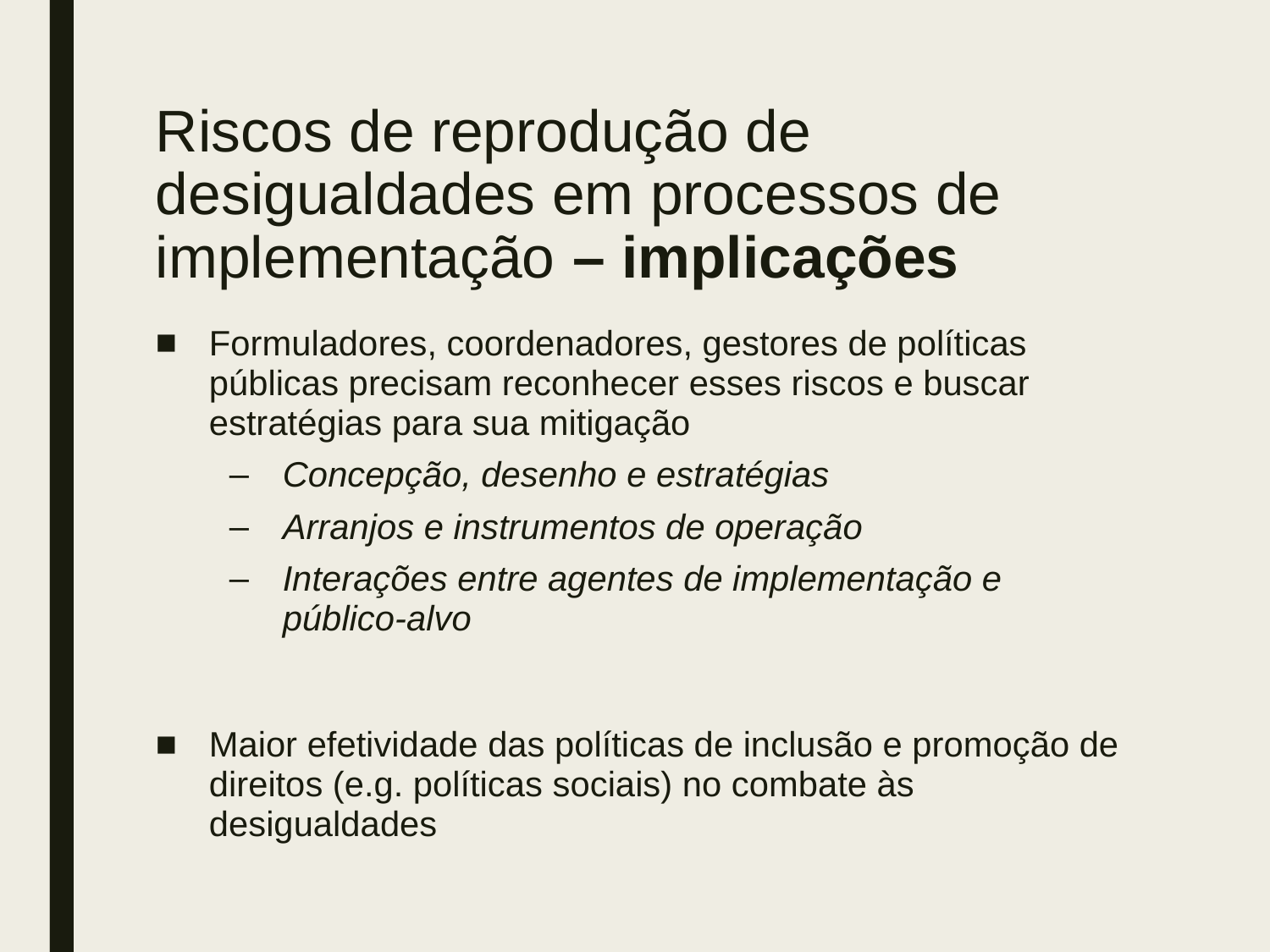

# Riscos de reprodução de desigualdades em processos de implementação – implicações
Formuladores, coordenadores, gestores de políticas públicas precisam reconhecer esses riscos e buscar estratégias para sua mitigação
Concepção, desenho e estratégias
Arranjos e instrumentos de operação
Interações entre agentes de implementação e público-alvo

Maior efetividade das políticas de inclusão e promoção de direitos (e.g. políticas sociais) no combate às desigualdades